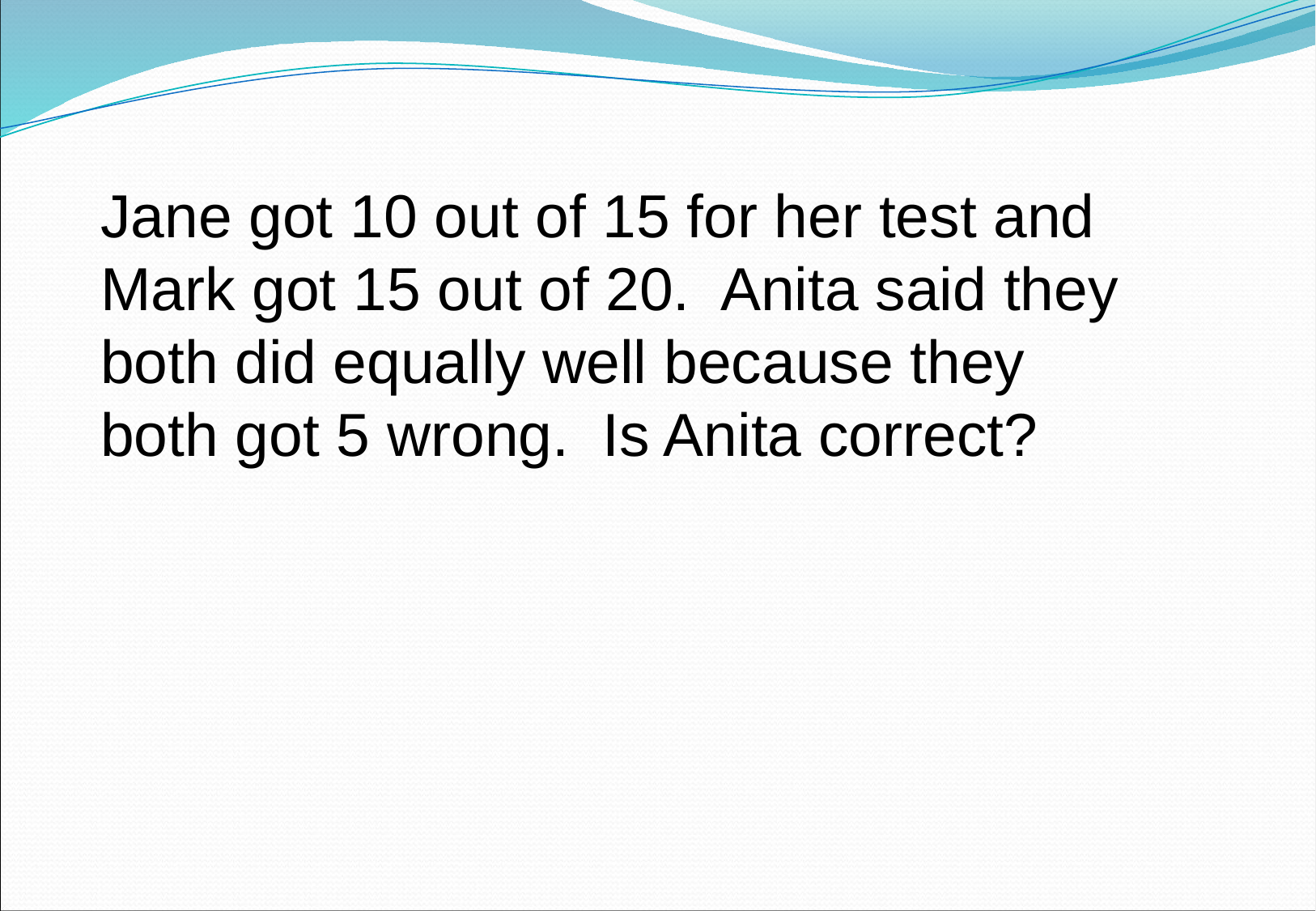

Jane got 10 out of 15 for her test and Mark got 15 out of 20.  Anita said they both did equally well because they both got 5 wrong.  Is Anita correct?